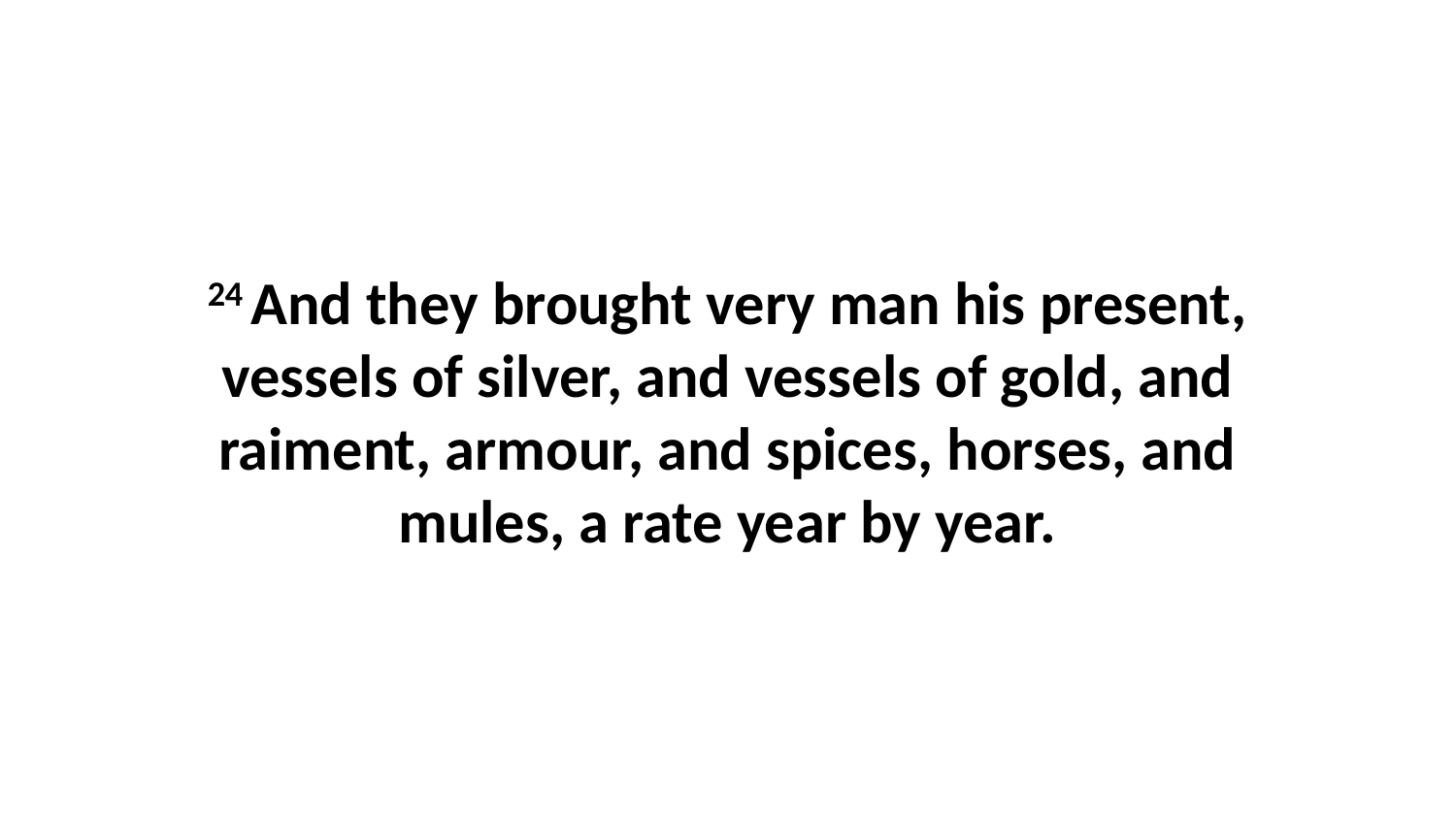

24 And they brought very man his present, vessels of silver, and vessels of gold, and raiment, armour, and spices, horses, and mules, a rate year by year.